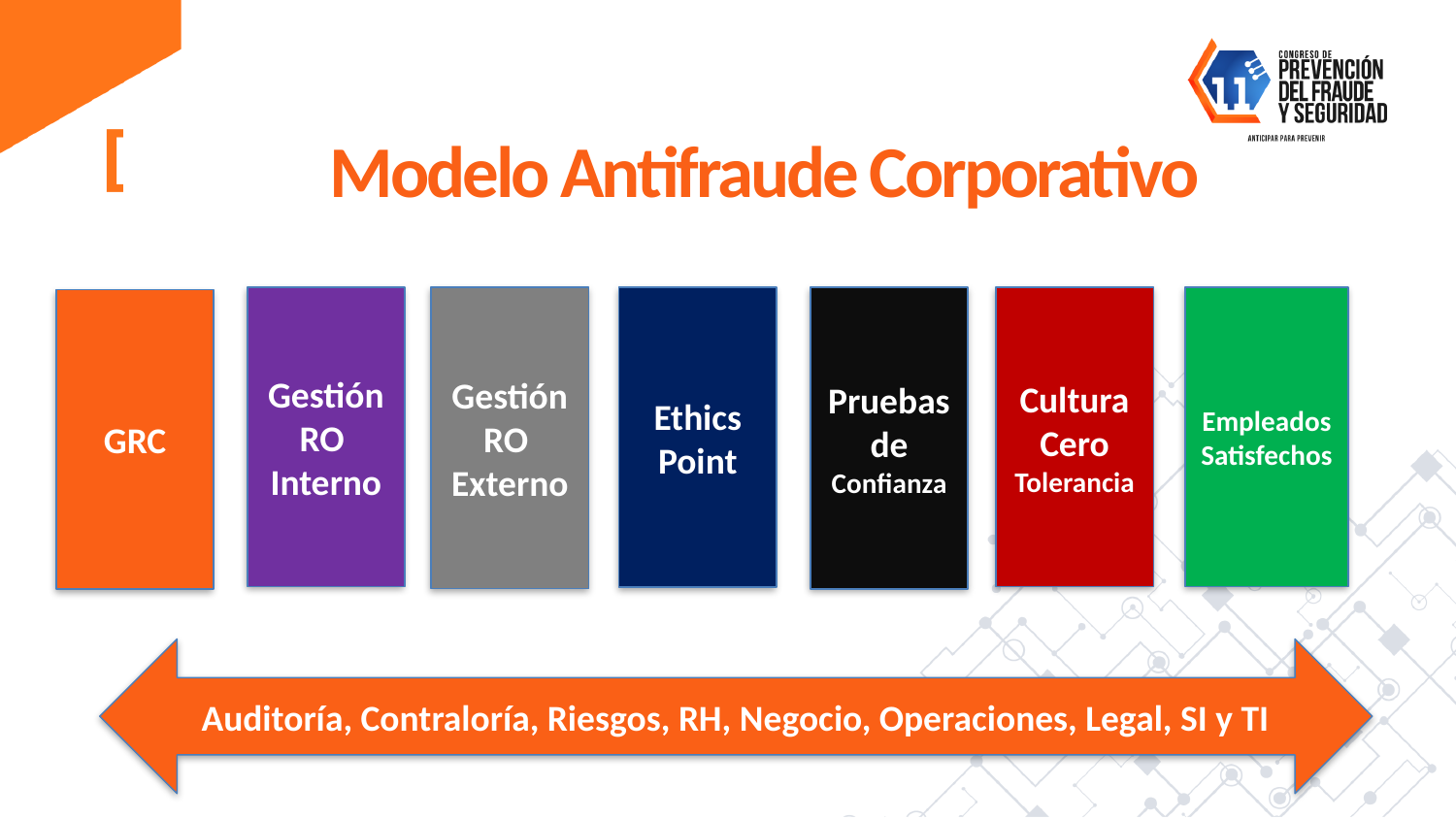

Modelo Antifraude Corporativo

Gestión RO  Externo
Ethics Point
Pruebas de Confianza
Empleados
Satisfechos
Cultura
Cero
Tolerancia
Gestión RO  Interno
GRC
Auditoría, Contraloría, Riesgos, RH, Negocio, Operaciones, Legal, SI y TI